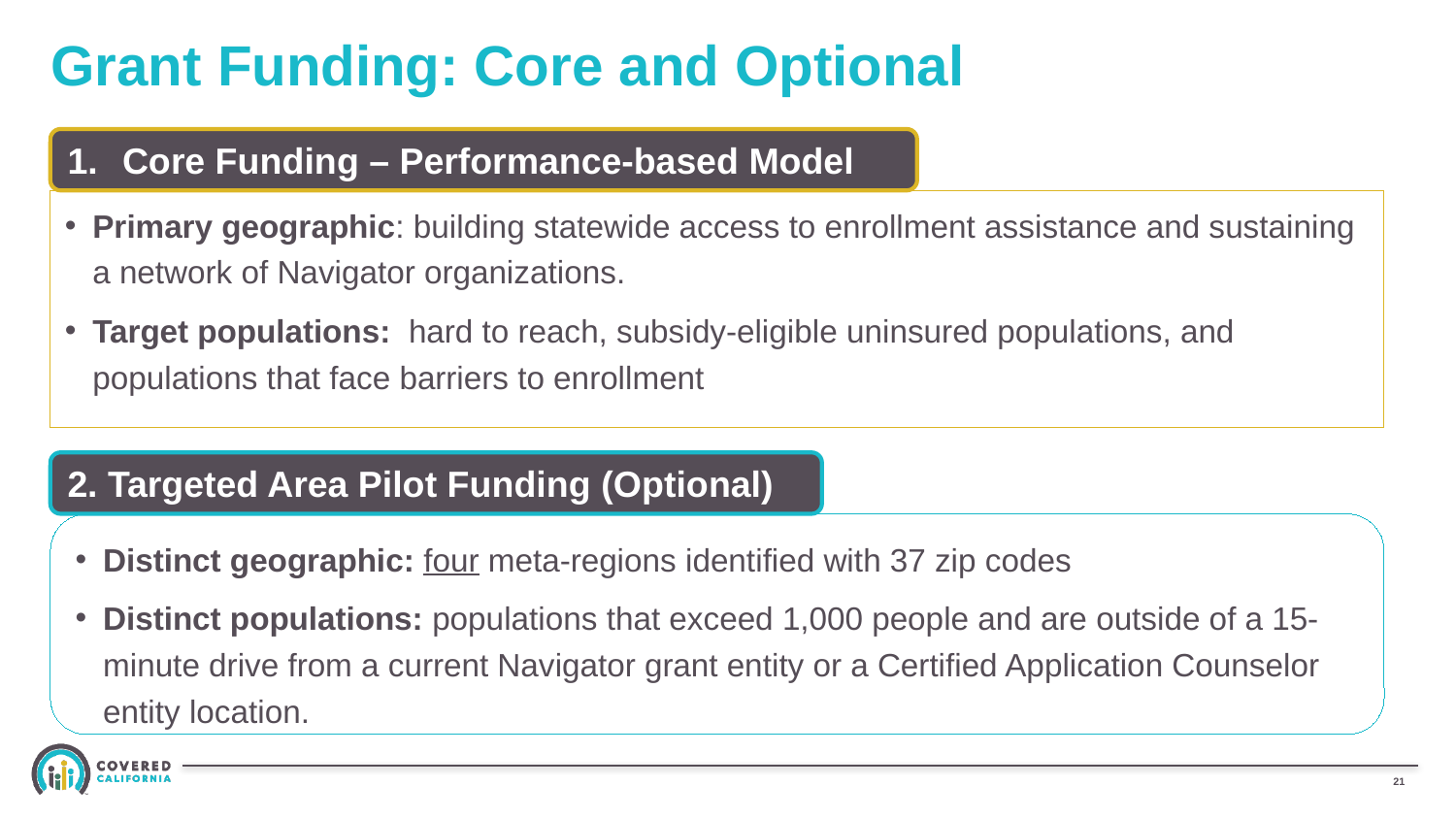

# Grant Funding: Core and Optional
Core Funding – Performance-based Model
Primary geographic: building statewide access to enrollment assistance and sustaining a network of Navigator organizations.
Target populations:  hard to reach, subsidy-eligible uninsured populations, and populations that face barriers to enrollment
2. Targeted Area Pilot Funding (Optional)
Distinct geographic: four meta-regions identified with 37 zip codes
Distinct populations: populations that exceed 1,000 people and are outside of a 15-minute drive from a current Navigator grant entity or a Certified Application Counselor entity location.
21